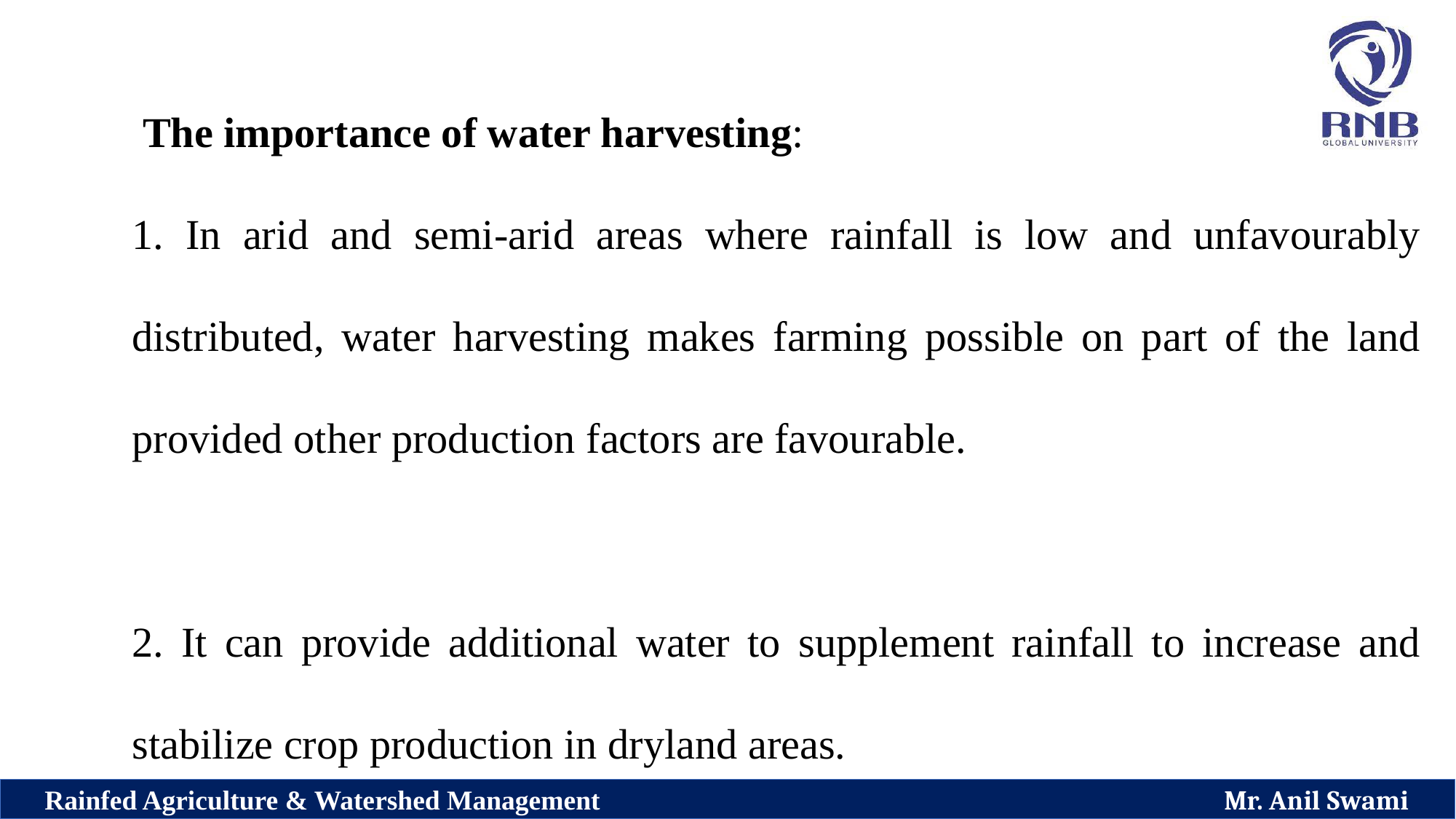

The importance of water harvesting:
1. In arid and semi-arid areas where rainfall is low and unfavourably distributed, water harvesting makes farming possible on part of the land provided other production factors are favourable.

2. It can provide additional water to supplement rainfall to increase and stabilize crop production in dryland areas.